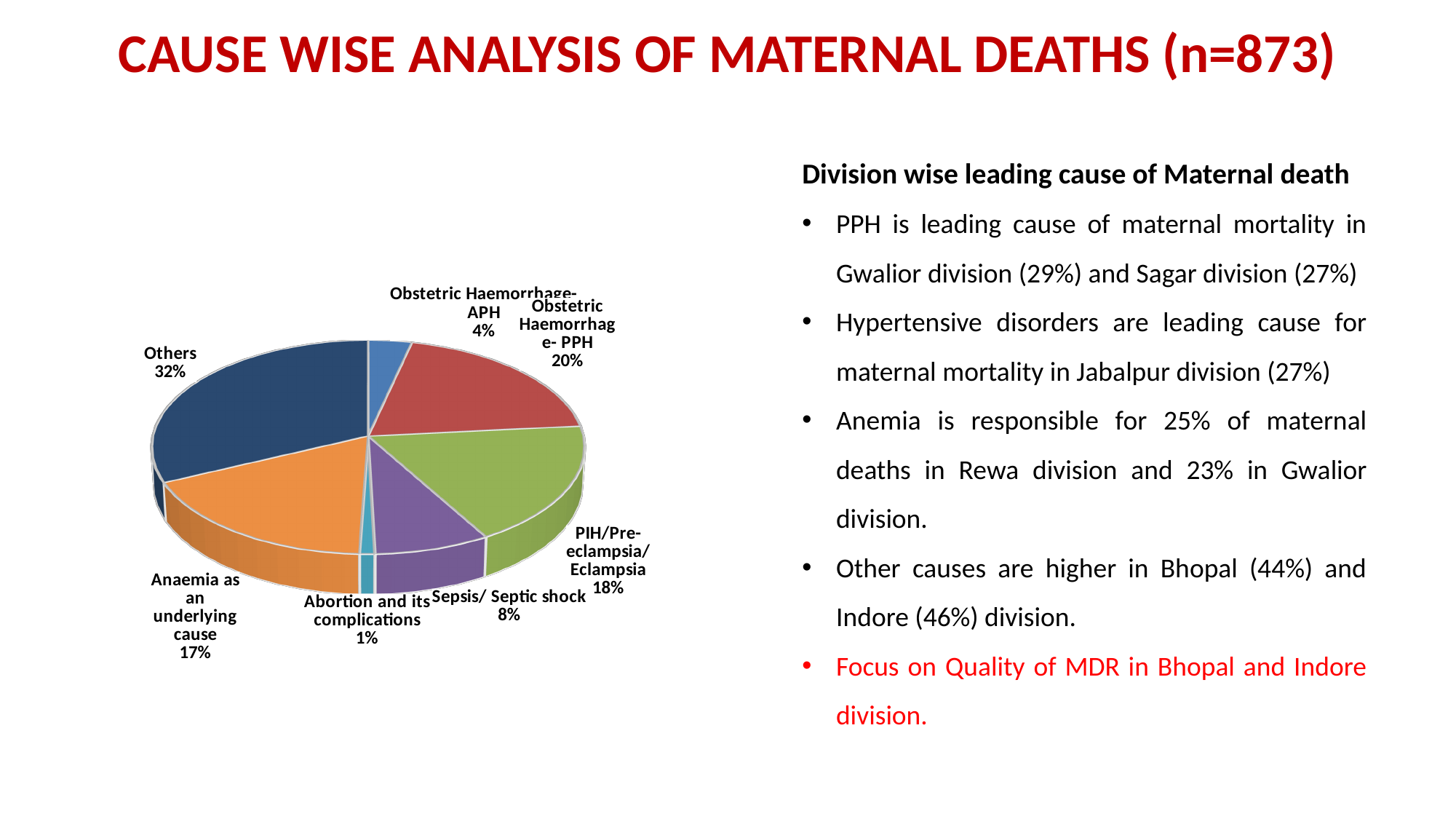

# CAUSE WISE ANALYSIS OF MATERNAL DEATHS (n=873)

[unsupported chart]

Division wise leading cause of Maternal death
PPH is leading cause of maternal mortality in Gwalior division (29%) and Sagar division (27%)
Hypertensive disorders are leading cause for maternal mortality in Jabalpur division (27%)
Anemia is responsible for 25% of maternal deaths in Rewa division and 23% in Gwalior division.
Other causes are higher in Bhopal (44%) and Indore (46%) division.
Focus on Quality of MDR in Bhopal and Indore division.